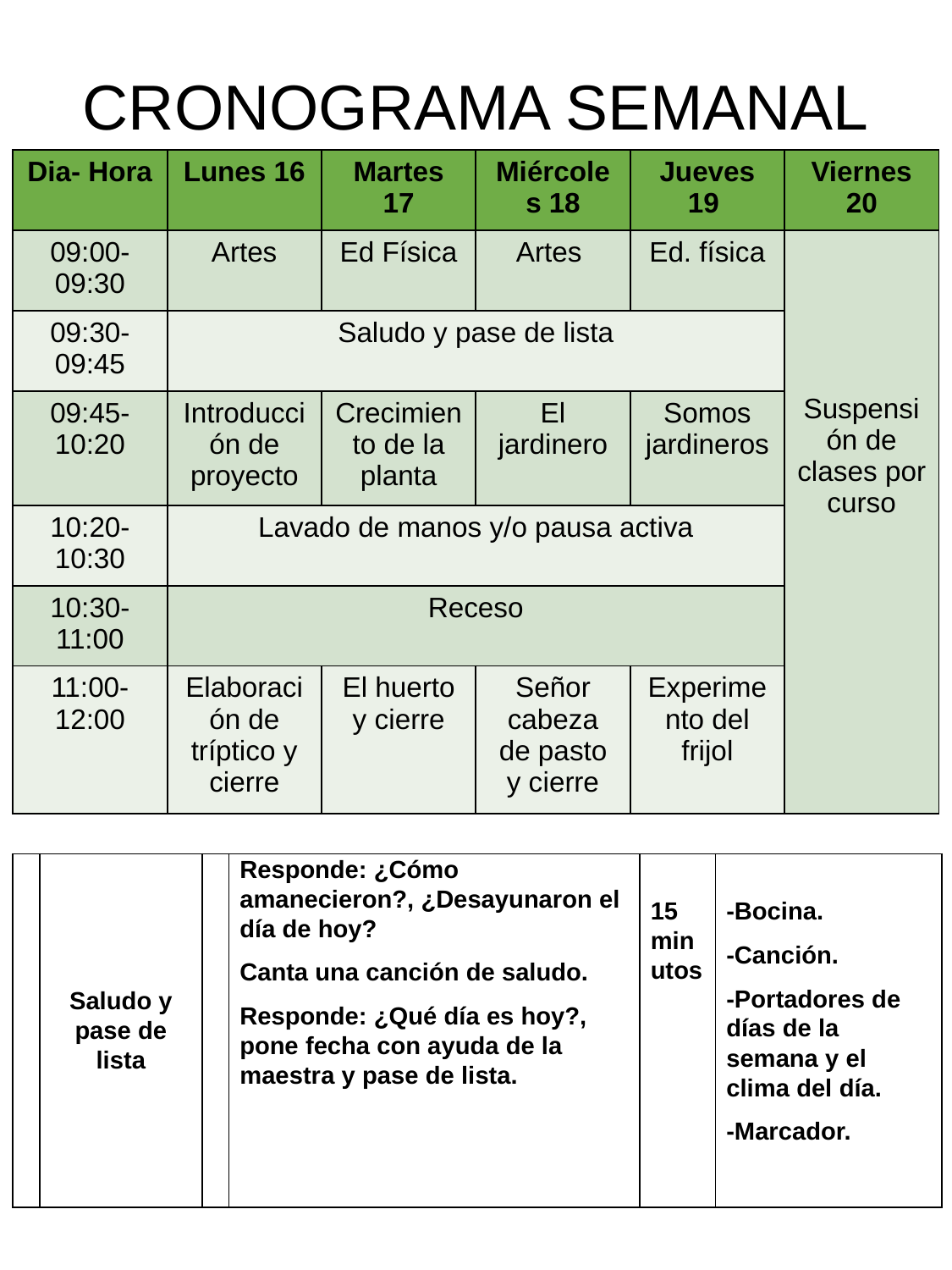

CRONOGRAMA SEMANAL
| Dia- Hora | Lunes 16 | Martes 17 | Miércoles 18 | Jueves 19 | Viernes 20 |
| --- | --- | --- | --- | --- | --- |
| 09:00- 09:30 | Artes | Ed Física | Artes | Ed. física | Suspensión de clases por curso |
| 09:30- 09:45 | Saludo y pase de lista |  |  |  |  |
| 09:45-10:20 | Introducción de proyecto | Crecimiento de la planta | El jardinero | Somos jardineros |  |
| 10:20- 10:30 | Lavado de manos y/o pausa activa |  |  |  |  |
| 10:30-11:00 | Receso |  |  |  |  |
| 11:00- 12:00 | Elaboración de tríptico y cierre | El huerto y cierre | Señor cabeza de pasto y cierre | Experimento del frijol |  |
|  | Saludo y pase de lista |  | Responde: ¿Cómo amanecieron?, ¿Desayunaron el día de hoy? Canta una canción de saludo. Responde: ¿Qué día es hoy?, pone fecha con ayuda de la maestra y pase de lista. | 15 minutos | -Bocina. -Canción. -Portadores de días de la semana y el clima del día. -Marcador. |
| --- | --- | --- | --- | --- | --- |